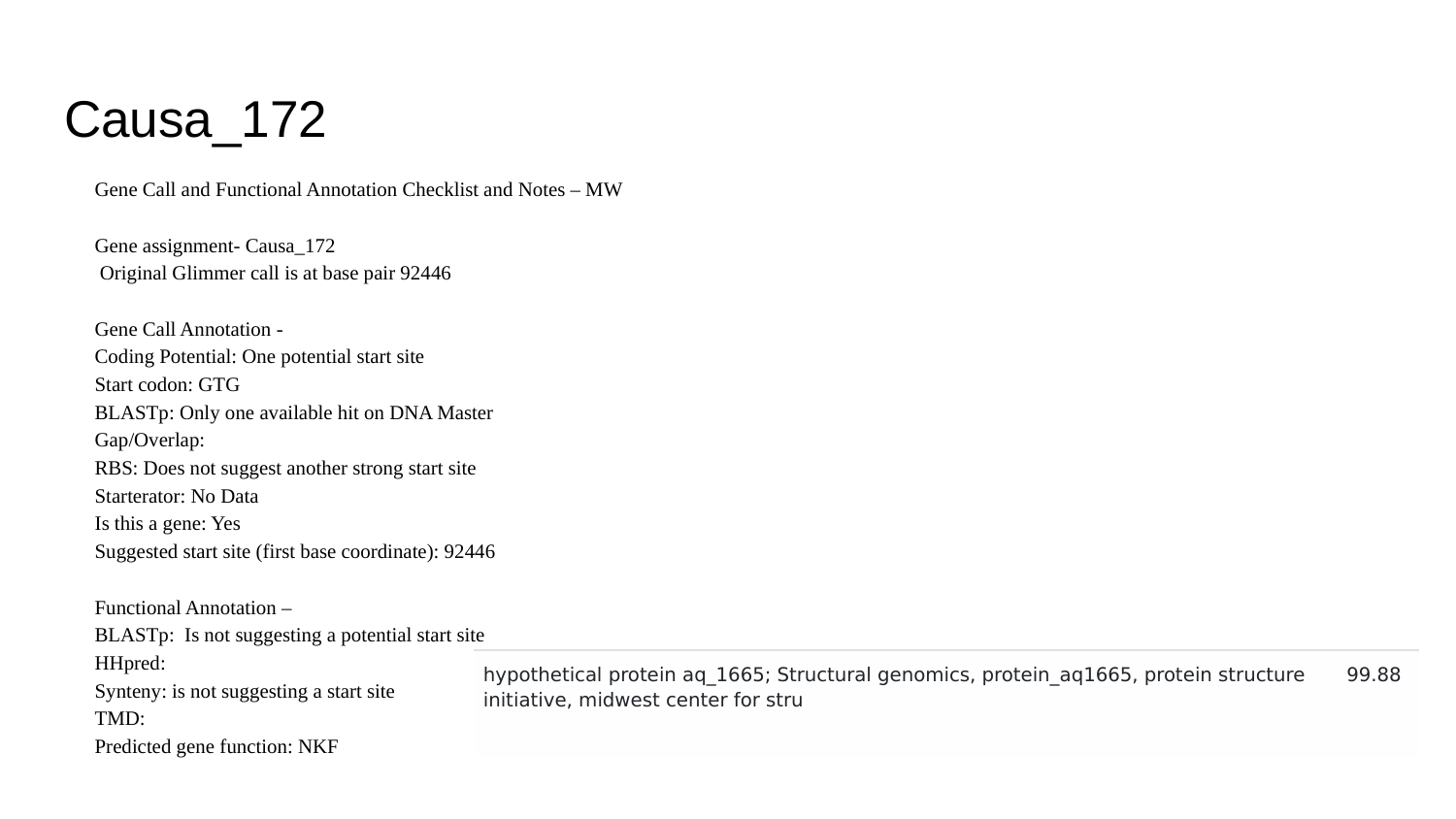

# Causa_172
Gene Call and Functional Annotation Checklist and Notes – MW

Gene assignment- Causa_172
 Original Glimmer call is at base pair 92446

Gene Call Annotation -
Coding Potential: One potential start site
Start codon: GTG
BLASTp: Only one available hit on DNA Master
Gap/Overlap:
RBS: Does not suggest another strong start site
Starterator: No Data
Is this a gene: Yes
Suggested start site (first base coordinate): 92446

Functional Annotation –
BLASTp:  Is not suggesting a potential start site
HHpred:
Synteny: is not suggesting a start site
TMD:
Predicted gene function: NKF

| hypothetical protein aq\_1665; Structural genomics, protein\_aq1665, protein structure initiative, midwest center for stru | 99.88 |
| --- | --- |